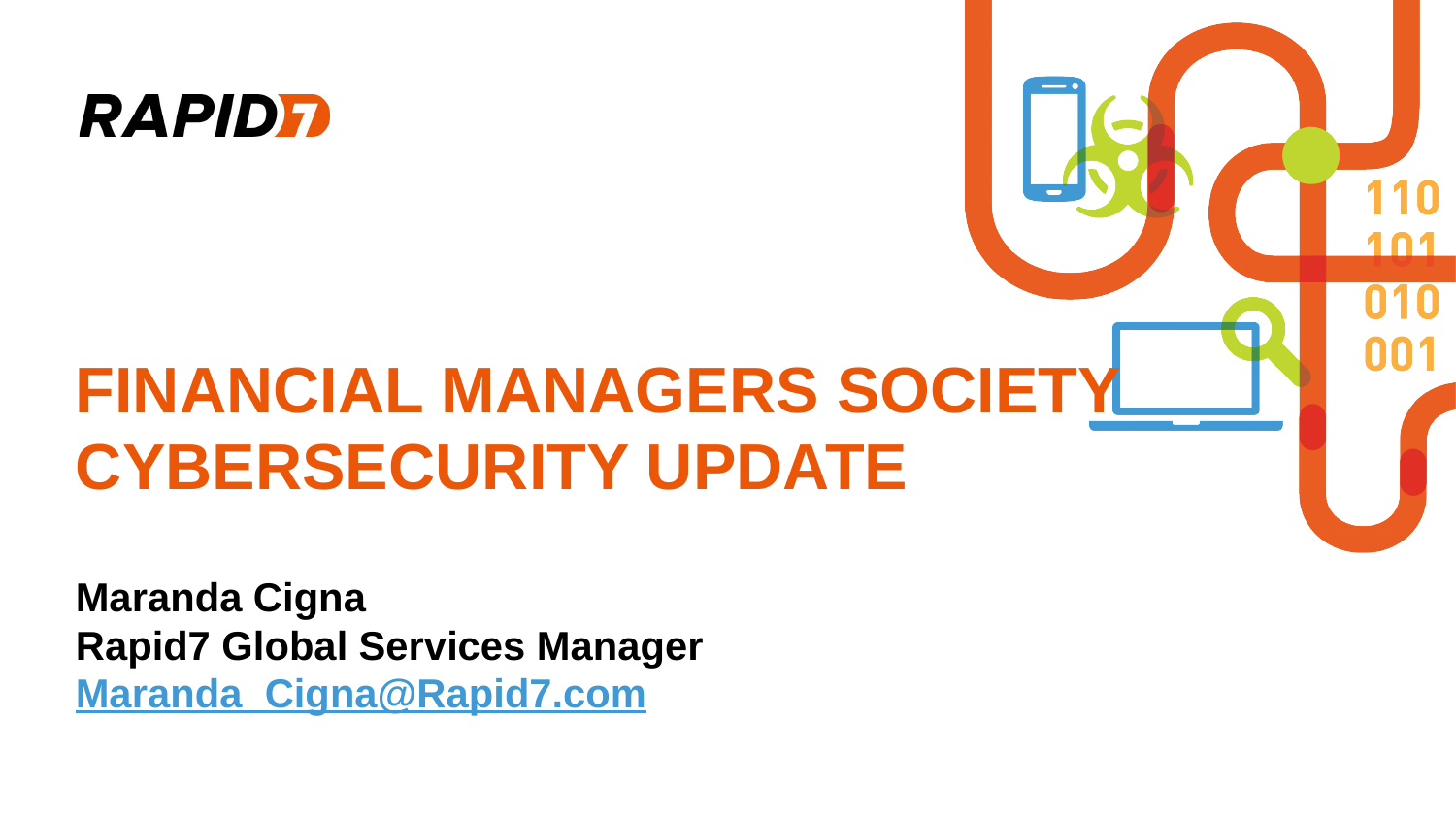

# Financial Managers Society Cybersecurity Update Maranda Cigna Rapid7 Global Services Manager Maranda_Cigna@Rapid7.com